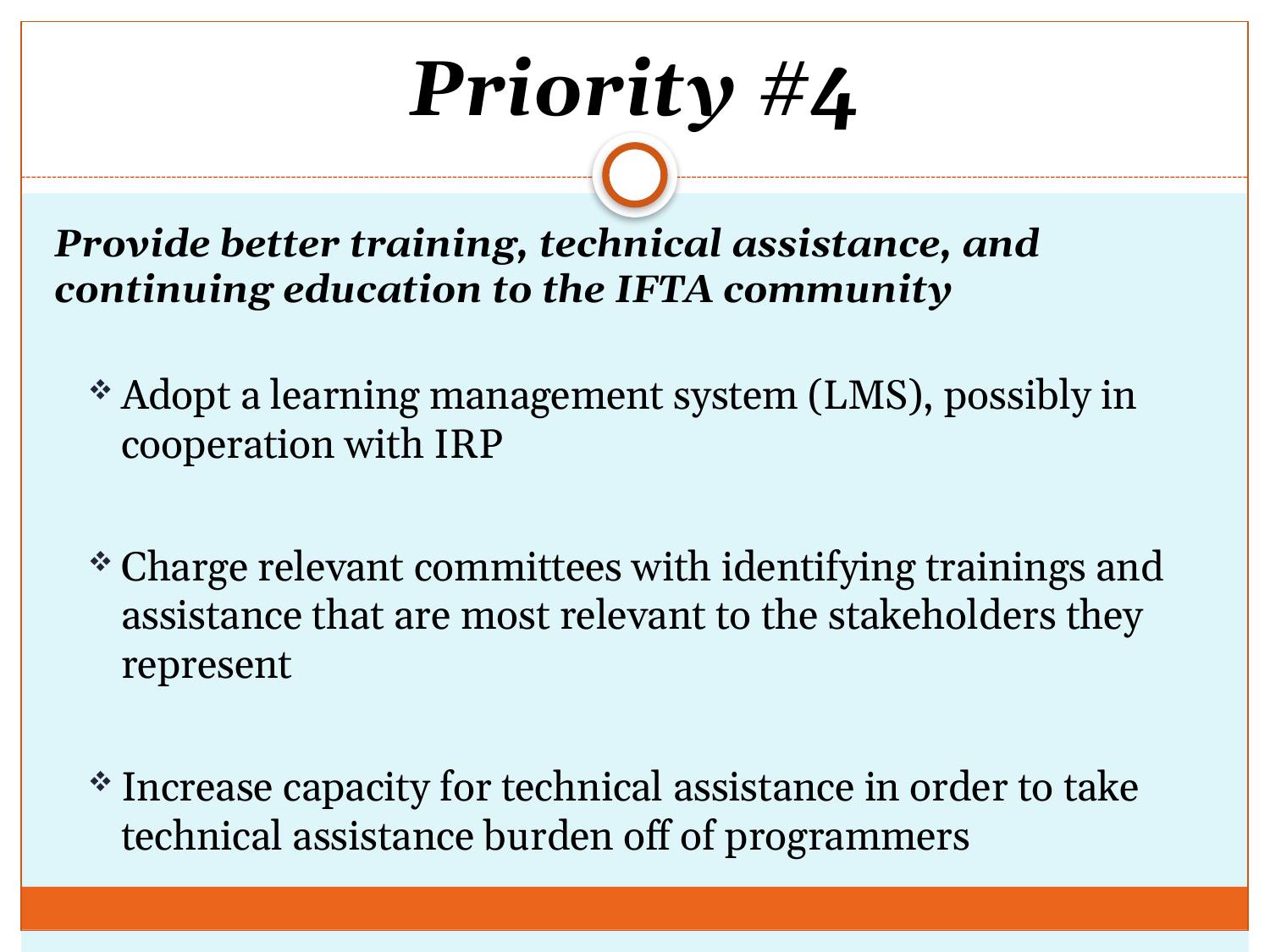

Priority #4
Provide better training, technical assistance, and continuing education to the IFTA community

Adopt a learning management system (LMS), possibly in cooperation with IRP

Charge relevant committees with identifying trainings and assistance that are most relevant to the stakeholders they represent

Increase capacity for technical assistance in order to take technical assistance burden off of programmers